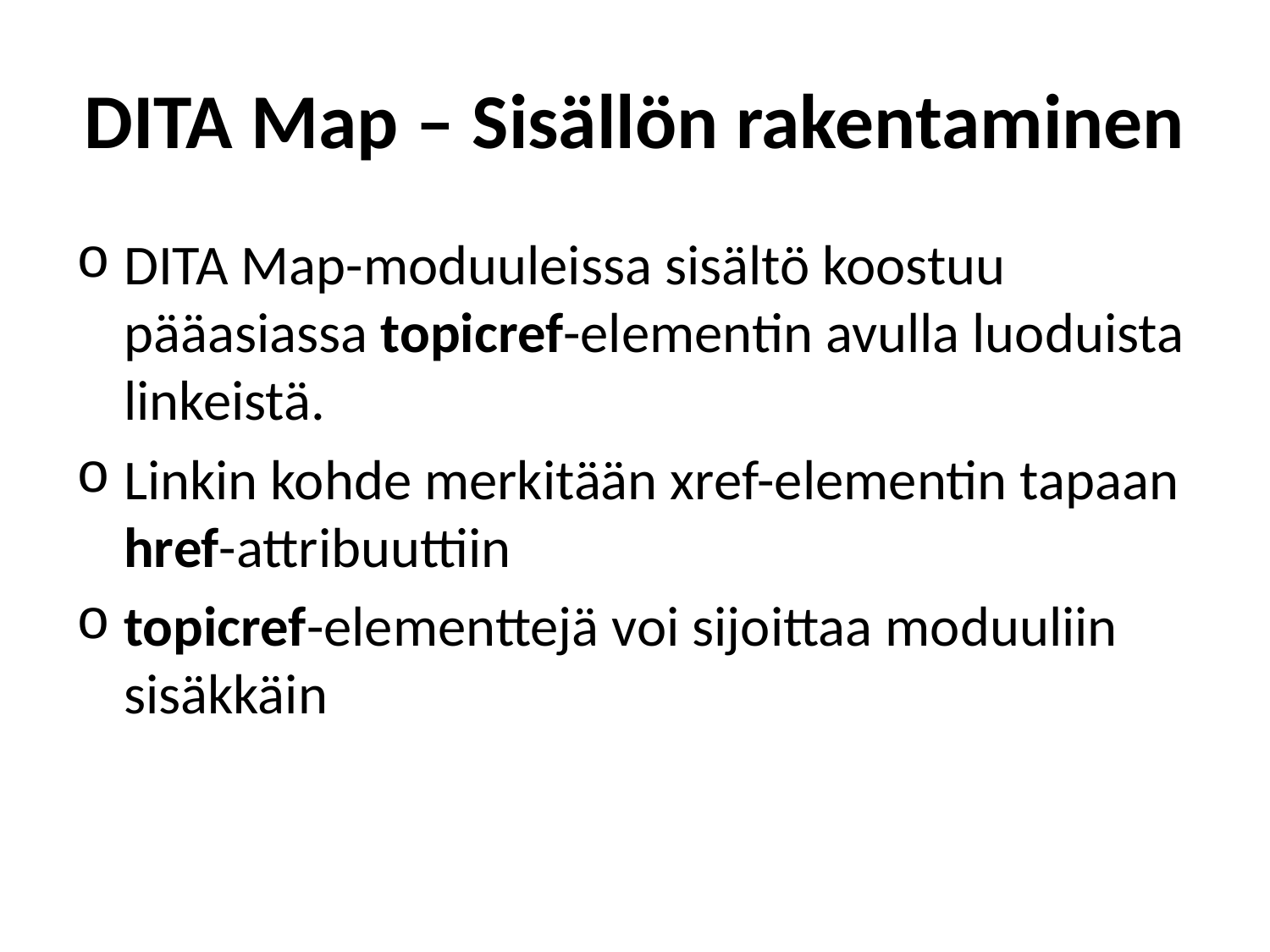

# DITA Map – Sisällön rakentaminen
DITA Map-moduuleissa sisältö koostuu pääasiassa topicref-elementin avulla luoduista linkeistä.
Linkin kohde merkitään xref-elementin tapaan href-attribuuttiin
topicref-elementtejä voi sijoittaa moduuliin sisäkkäin